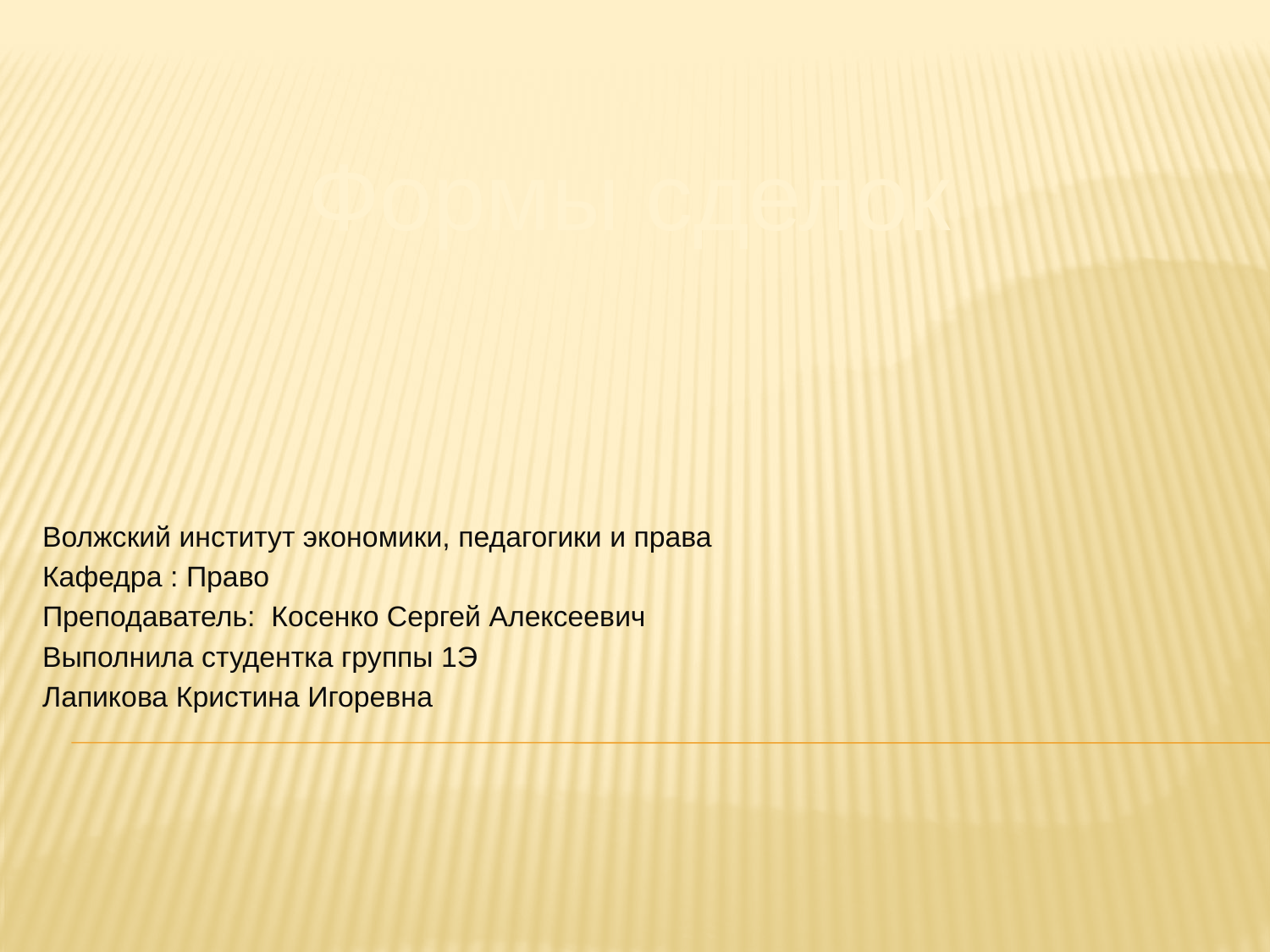

# Формы сделок

Волжский институт экономики, педагогики и права
Кафедра : Право
Преподаватель:  Косенко Сергей Алексеевич
Выполнила студентка группы 1Э
Лапикова Кристина Игоревна